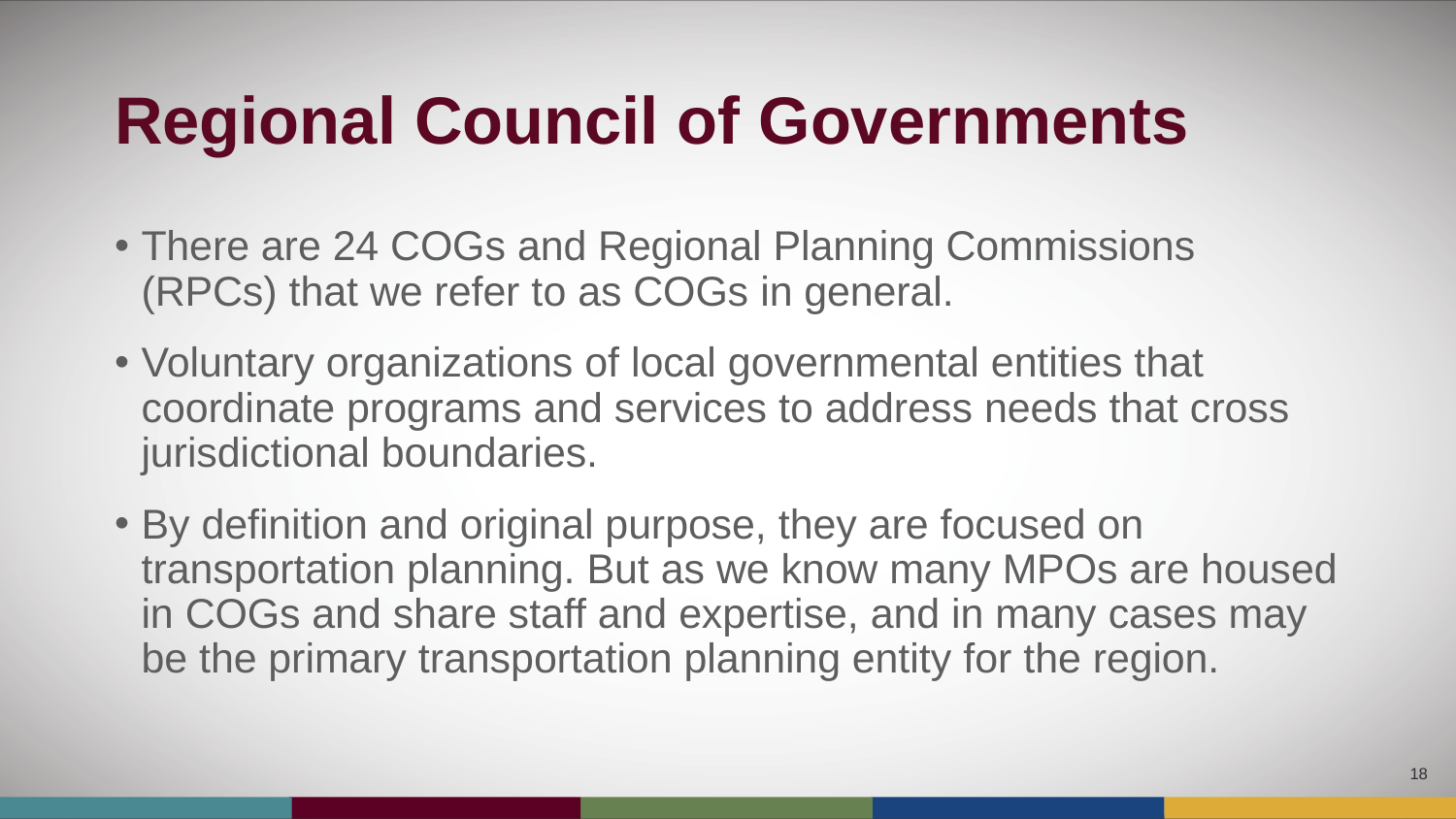

# Regional Council of Governments
There are 24 COGs and Regional Planning Commissions (RPCs) that we refer to as COGs in general.
Voluntary organizations of local governmental entities that coordinate programs and services to address needs that cross jurisdictional boundaries.
By definition and original purpose, they are focused on transportation planning. But as we know many MPOs are housed in COGs and share staff and expertise, and in many cases may be the primary transportation planning entity for the region.

18